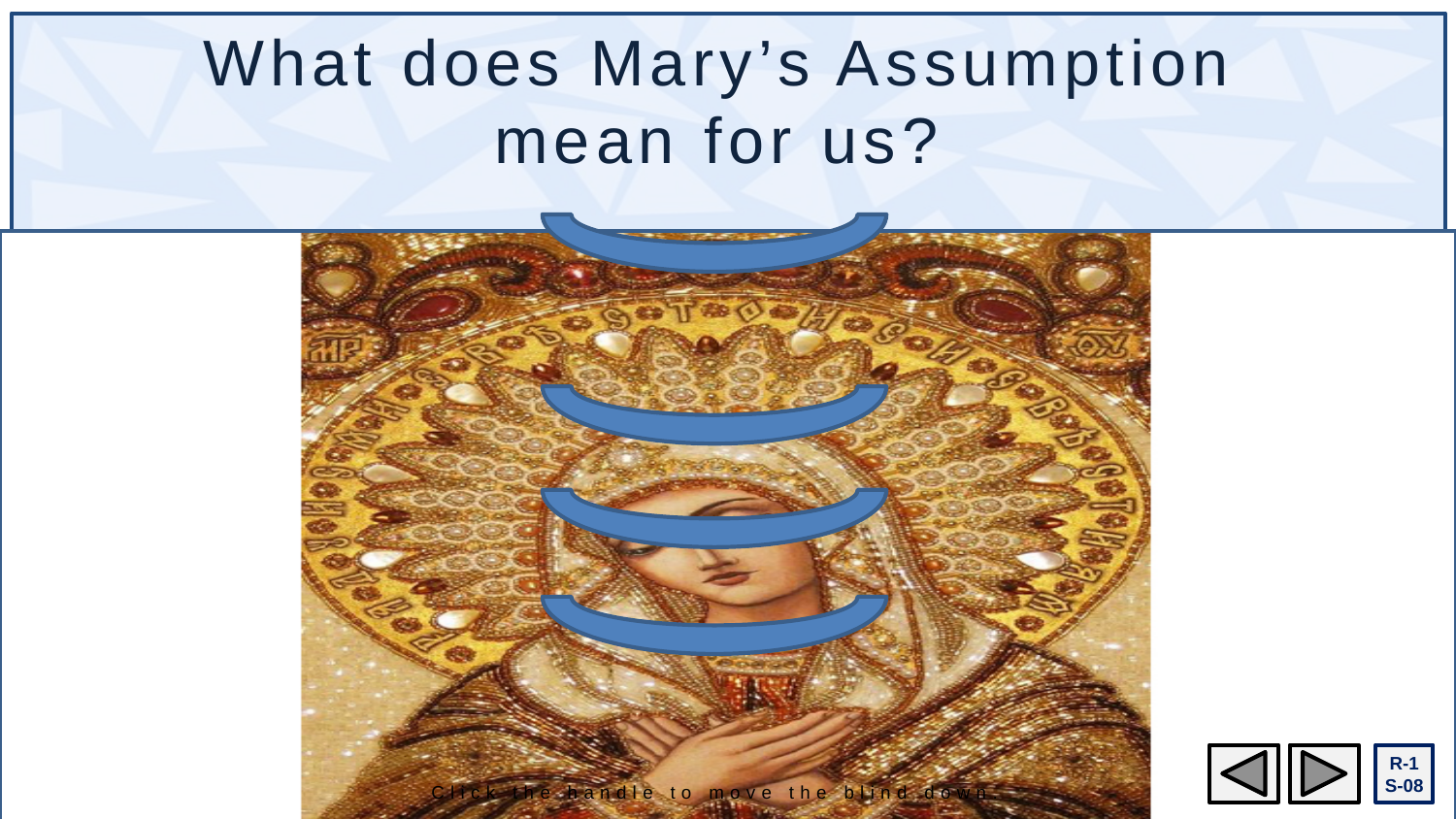

What does Mary’s Assumption
mean for us?

Sample text line that is displayed on the blind.
Mary’s Assumption shows us that God will make all of creation new again and return it to how it was when it was first created and how it will be when it is raised up like Mary was.

What God did for Mary, God brought her to heaven and this shows us that God will do this for all people.

Mary is now the queen of heaven and earth and is often portrayed with a crown on her head.

People often surround statues of Mary with candles and flowers to show how much she is loved and honoured as a woman, a mother and a wise and loving friend.

R-1
S-08
Click the handle to move the blind down.